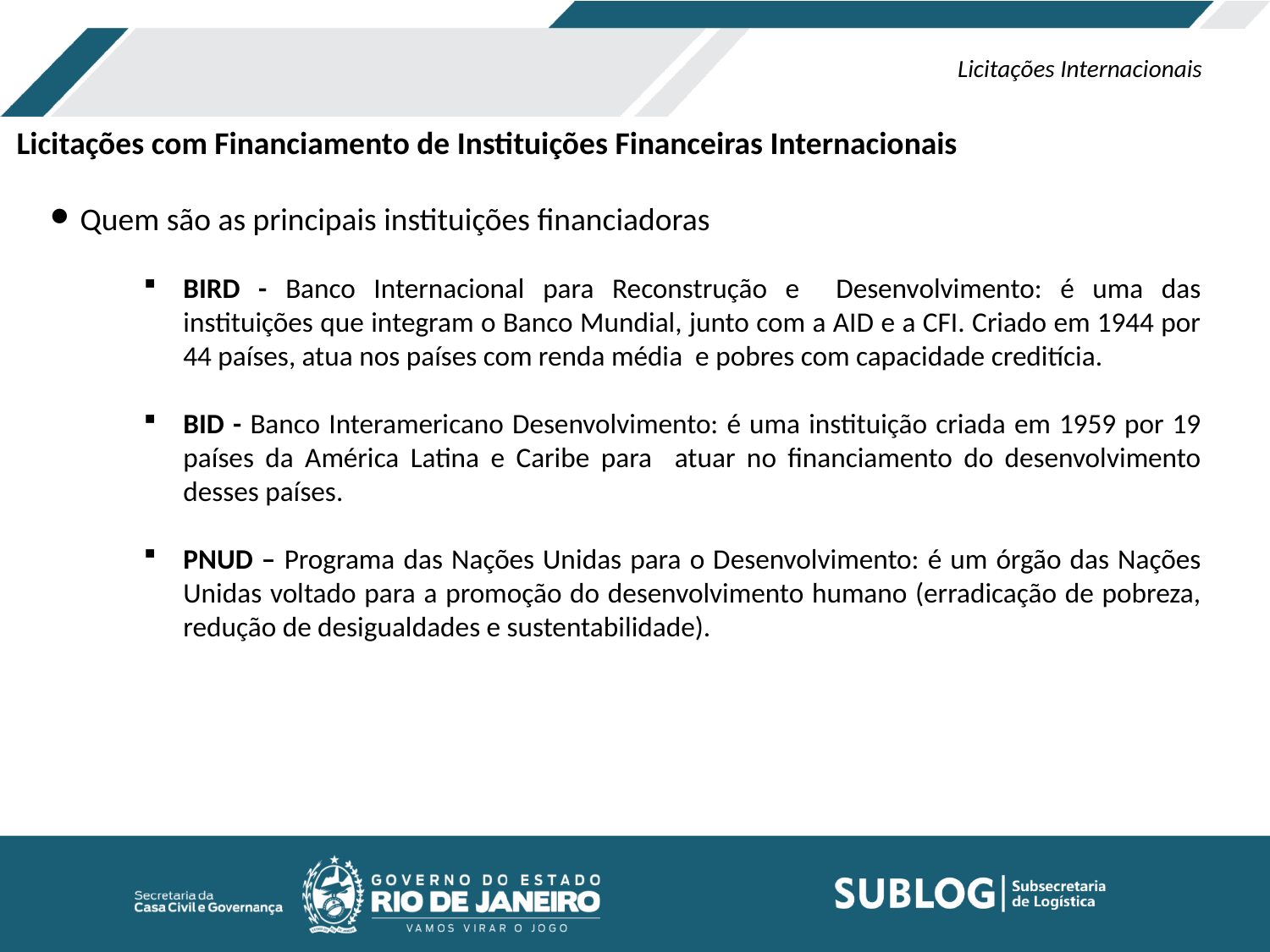

Licitações Internacionais
Licitações com Financiamento de Instituições Financeiras Internacionais

Quem são as principais instituições financiadoras

BIRD - Banco Internacional para Reconstrução e  Desenvolvimento: é uma das instituições que integram o Banco Mundial, junto com a AID e a CFI. Criado em 1944 por 44 países, atua nos países com renda média  e pobres com capacidade creditícia.

BID - Banco Interamericano Desenvolvimento: é uma instituição criada em 1959 por 19 países da América Latina e Caribe para  atuar no financiamento do desenvolvimento desses países.

PNUD – Programa das Nações Unidas para o Desenvolvimento: é um órgão das Nações Unidas voltado para a promoção do desenvolvimento humano (erradicação de pobreza, redução de desigualdades e sustentabilidade).